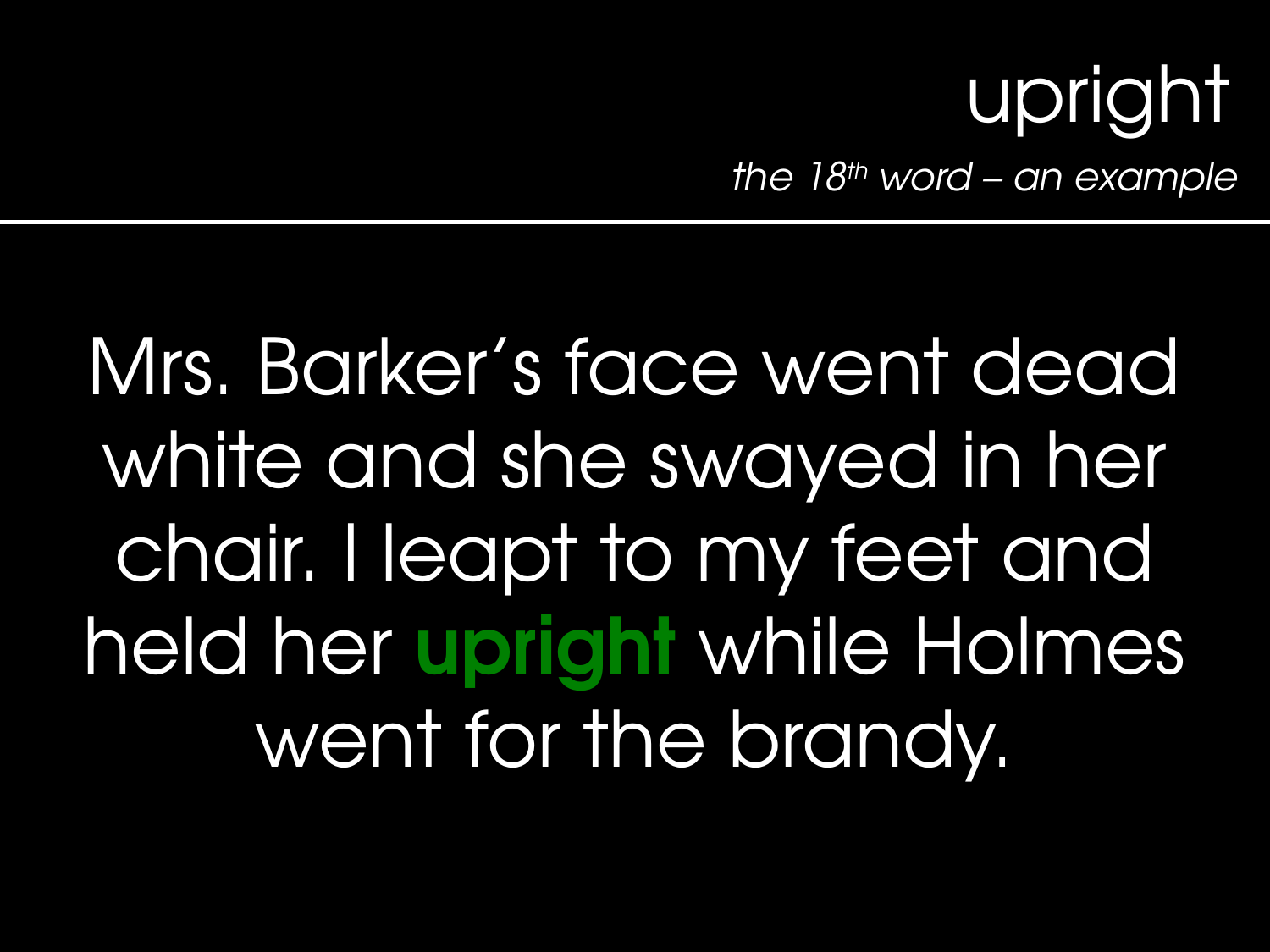

upright
the 18th word – an example
Mrs. Barker’s face went dead white and she swayed in her chair. I leapt to my feet and held her upright while Holmes went for the brandy.